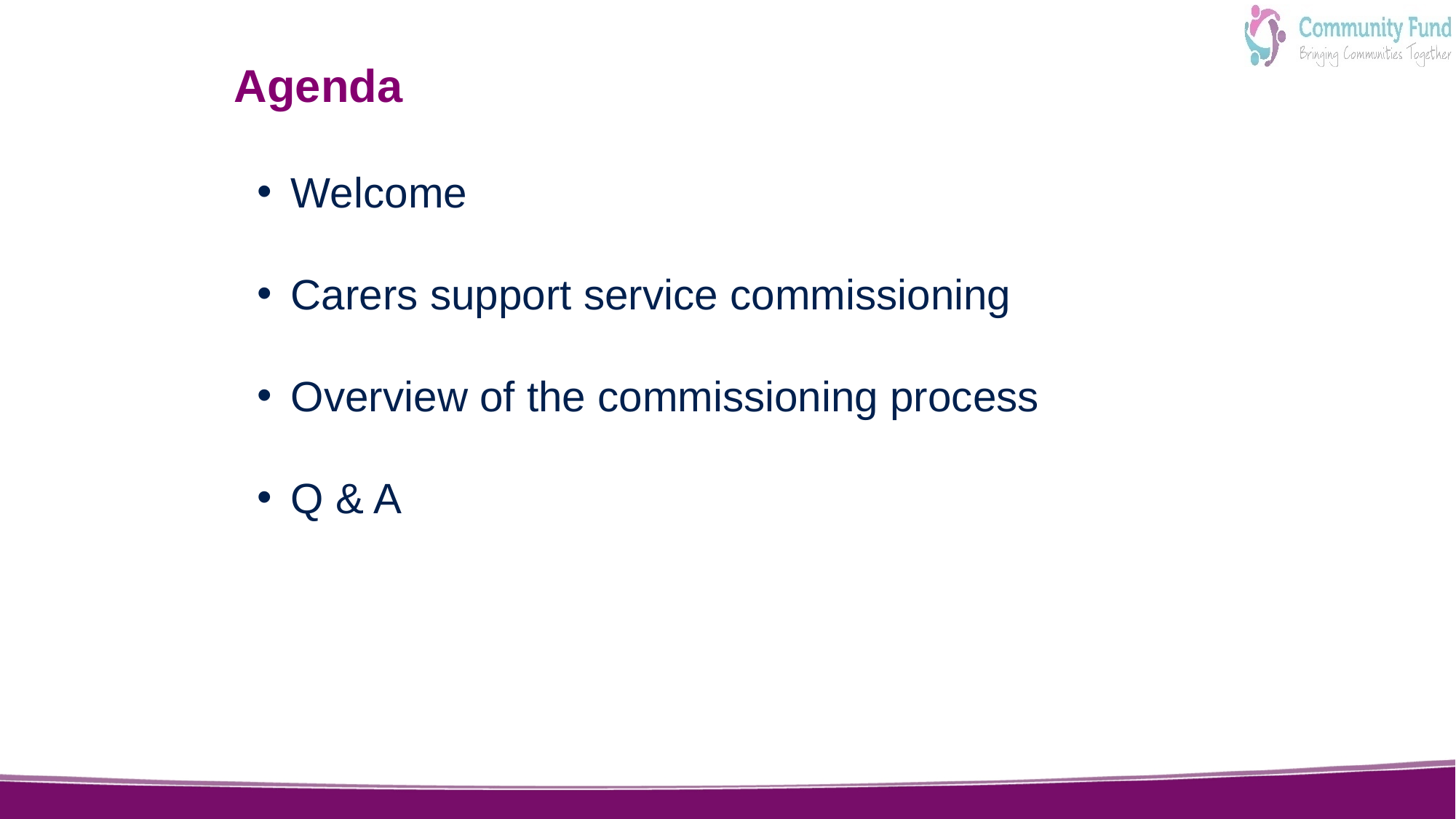

# Agenda

Welcome

Carers support service commissioning

Overview of the commissioning process

Q & A